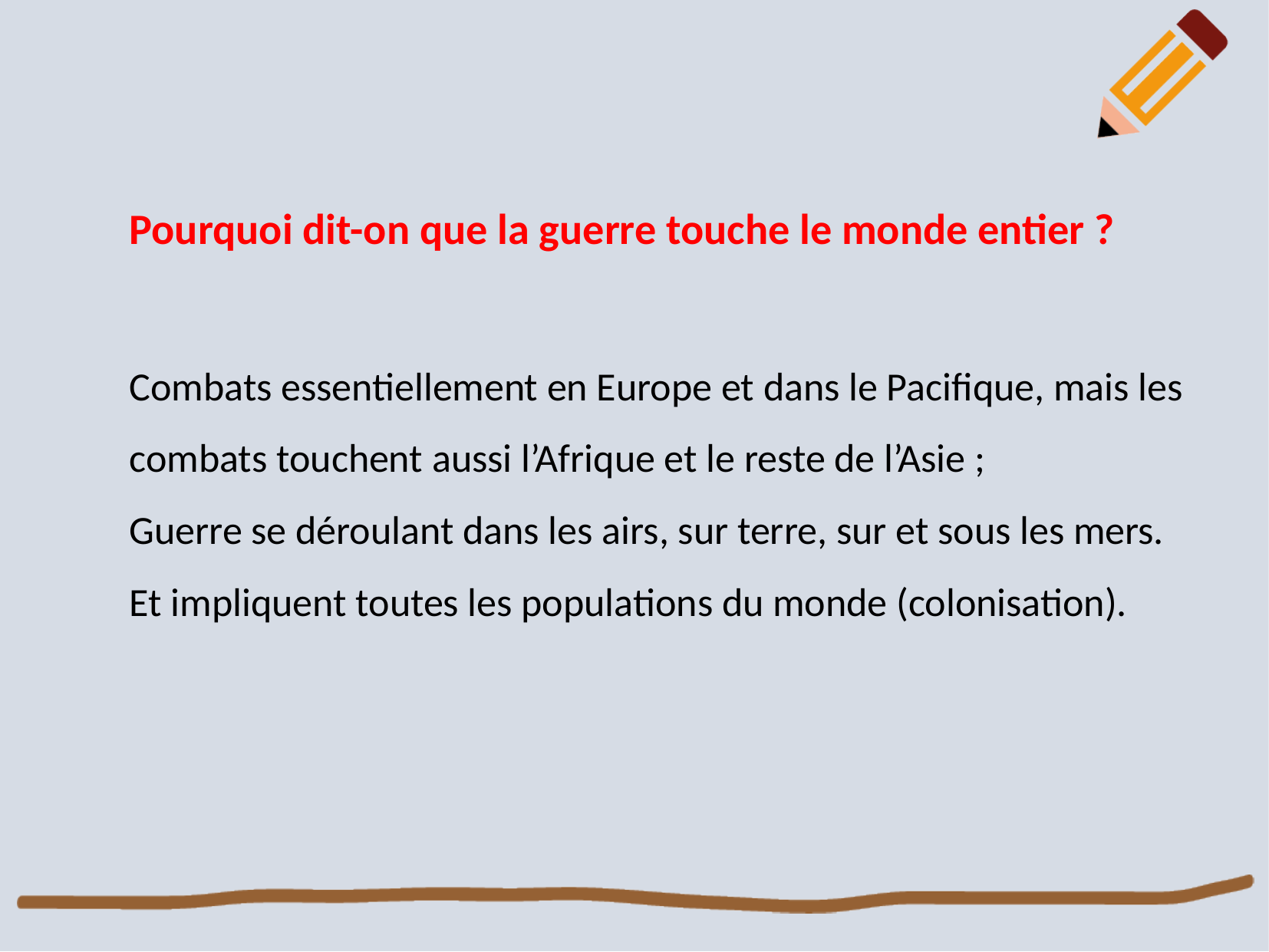

Pourquoi dit-on que la guerre touche le monde entier ?

Combats essentiellement en Europe et dans le Pacifique, mais les combats touchent aussi l’Afrique et le reste de l’Asie ;
Guerre se déroulant dans les airs, sur terre, sur et sous les mers.
Et impliquent toutes les populations du monde (colonisation).